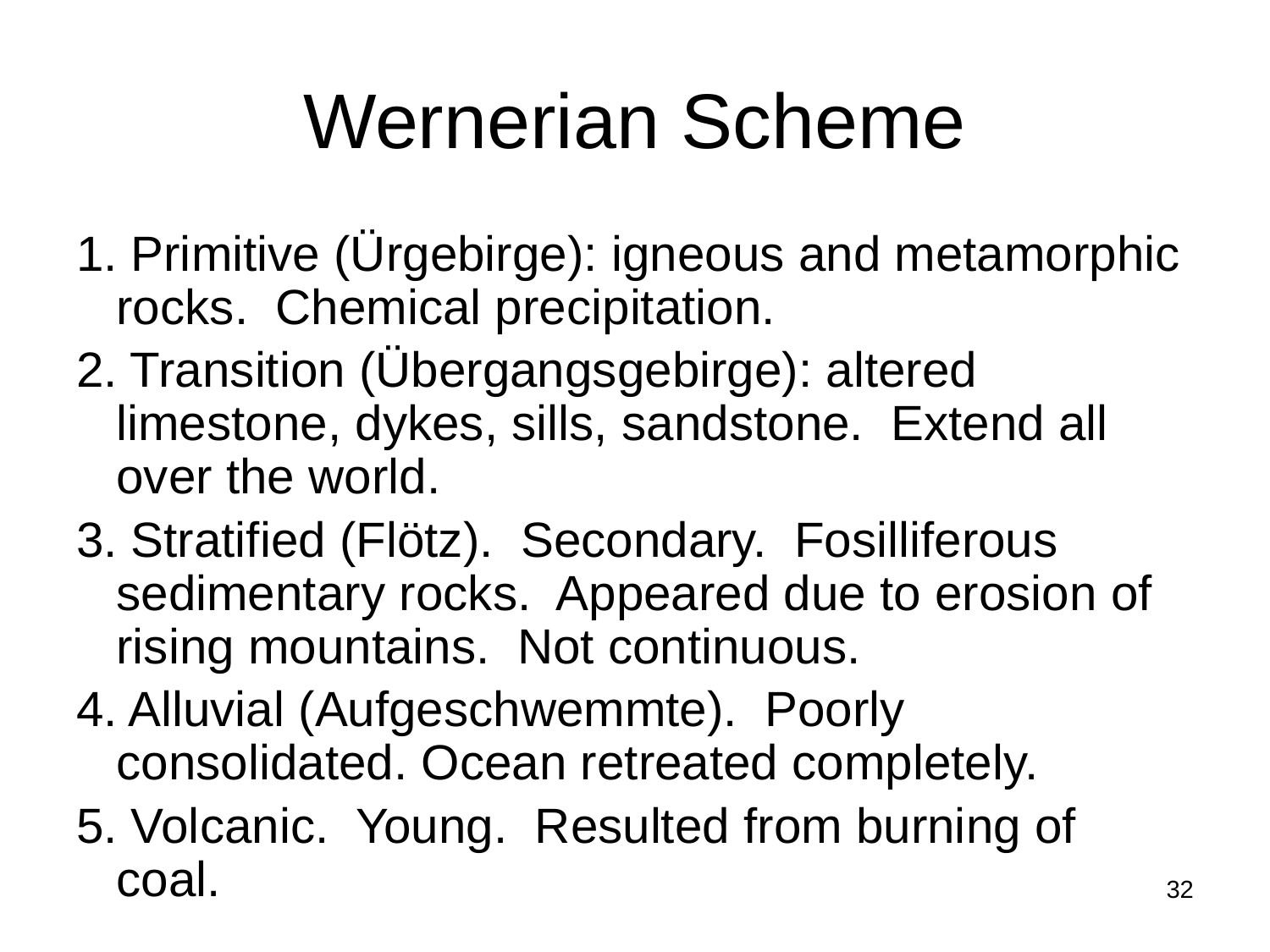

# Wernerian Scheme
1. Primitive (Ürgebirge): igneous and metamorphic rocks.  Chemical precipitation.
2. Transition (Übergangsgebirge): altered limestone, dykes, sills, sandstone.  Extend all over the world.
3. Stratified (Flötz).  Secondary.  Fosilliferous sedimentary rocks.  Appeared due to erosion of rising mountains.  Not continuous.
4. Alluvial (Aufgeschwemmte).  Poorly consolidated. Ocean retreated completely.
5. Volcanic.  Young.  Resulted from burning of coal.
32